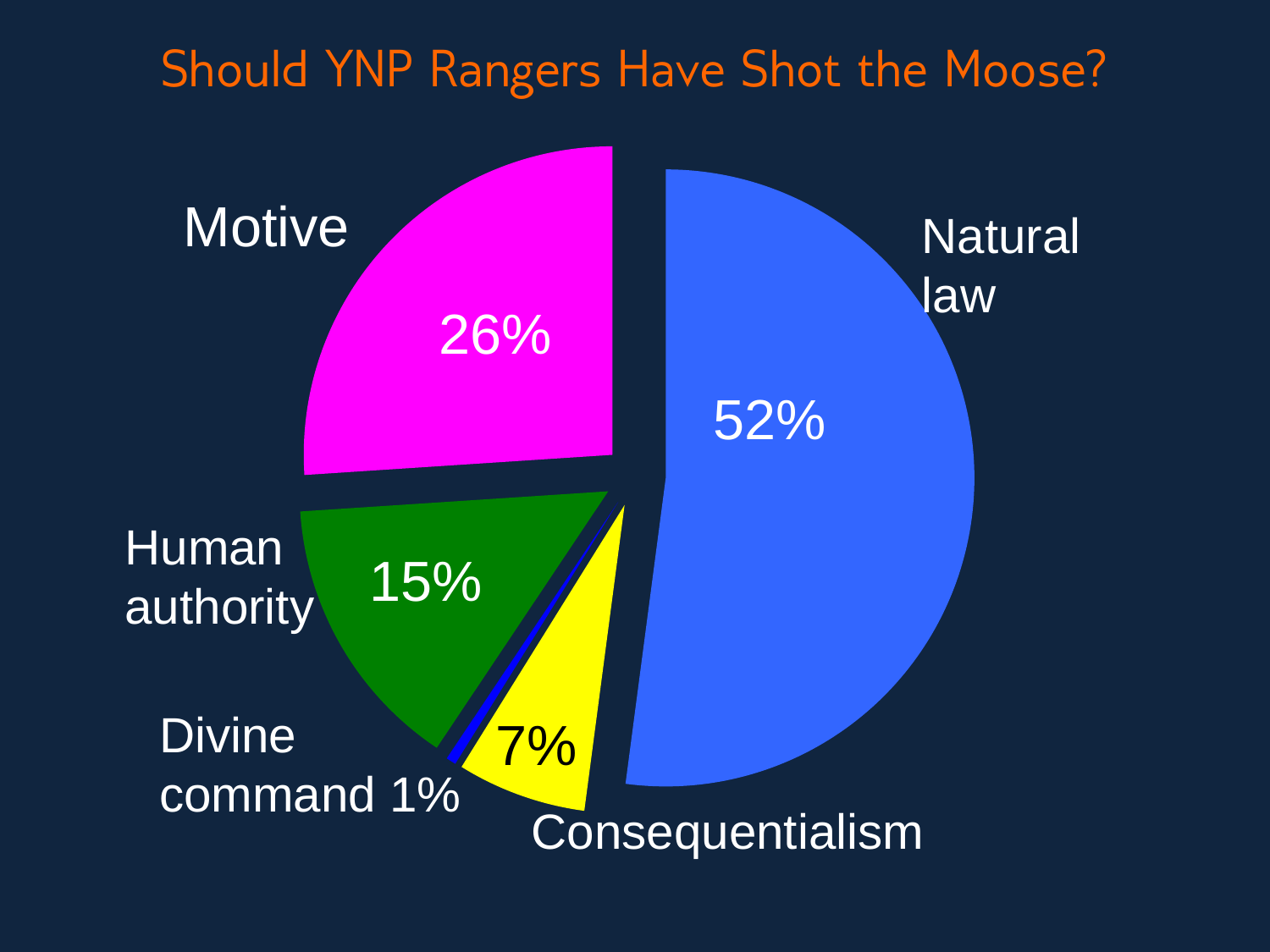

Should YNP Rangers Have Shot the Moose?

### Chart

| Category |  |
|---|---|
Motive
Natural
law
26%
52%
Human
authority
15%
Divine
command 1%
7%
 Consequentialism